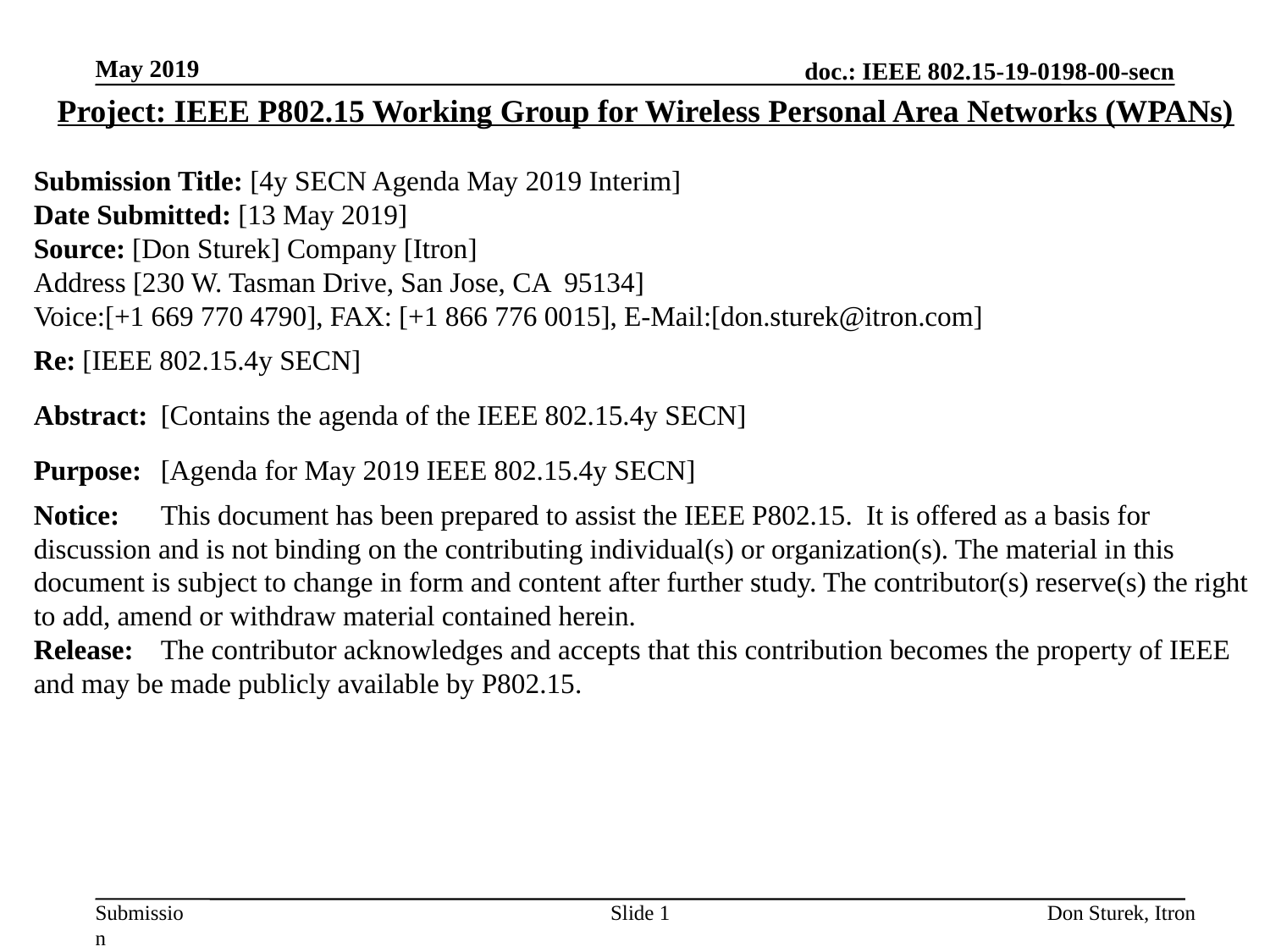

May 2019
Project: IEEE P802.15 Working Group for Wireless Personal Area Networks (WPANs)

Submission Title: [4y SECN Agenda May 2019 Interim]
Date Submitted: [13 May 2019]
Source: [Don Sturek] Company [Itron]
Address [230 W. Tasman Drive, San Jose, CA  95134]
Voice:[+1 669 770 4790], FAX: [+1 866 776 0015], E-Mail:[don.sturek@itron.com]
Re: [IEEE 802.15.4y SECN]
Abstract:	[Contains the agenda of the IEEE 802.15.4y SECN]
Purpose:	[Agenda for May 2019 IEEE 802.15.4y SECN]
Notice:	This document has been prepared to assist the IEEE P802.15.  It is offered as a basis for discussion and is not binding on the contributing individual(s) or organization(s). The material in this document is subject to change in form and content after further study. The contributor(s) reserve(s) the right to add, amend or withdraw material contained herein.
Release:	The contributor acknowledges and accepts that this contribution becomes the property of IEEE and may be made publicly available by P802.15.
Slide 1
Don Sturek, Itron